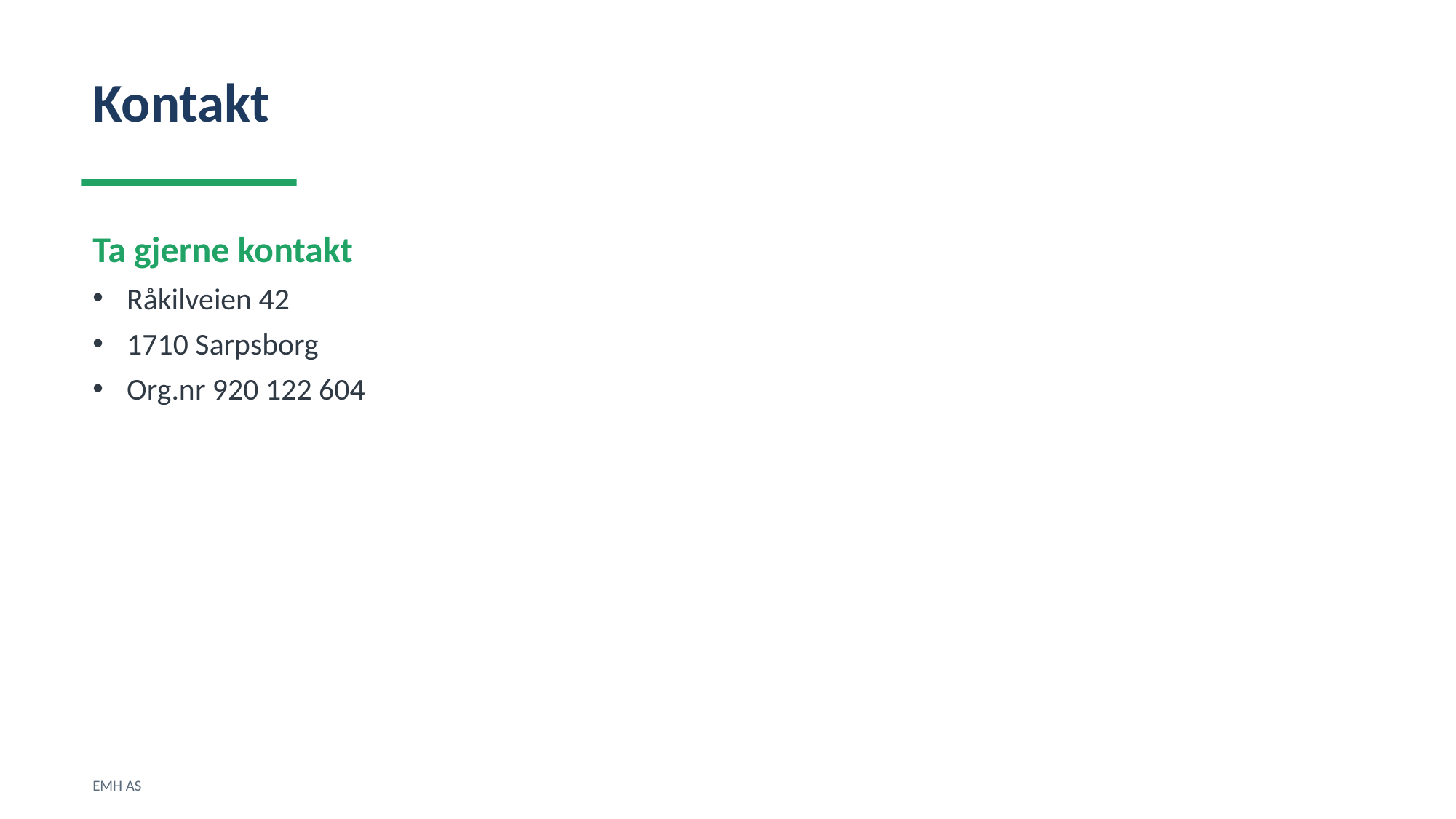

Kontakt

Ta gjerne kontakt
Råkilveien 42
1710 Sarpsborg
Org.nr 920 122 604
EMH AS